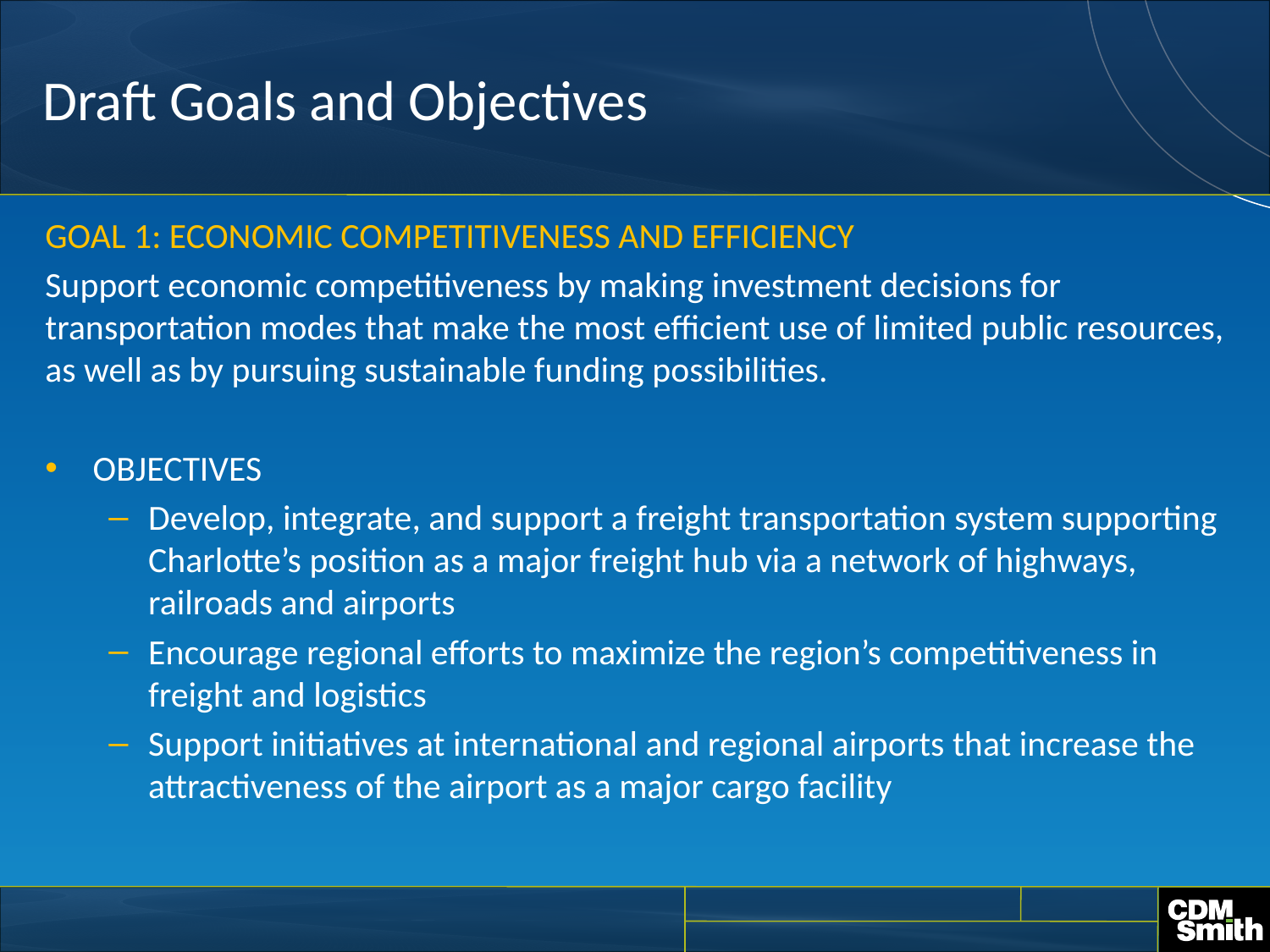

# Draft Goals and Objectives
GOAL 1: ECONOMIC COMPETITIVENESS AND EFFICIENCY
Support economic competitiveness by making investment decisions for transportation modes that make the most efficient use of limited public resources, as well as by pursuing sustainable funding possibilities.

OBJECTIVES
Develop, integrate, and support a freight transportation system supporting Charlotte’s position as a major freight hub via a network of highways, railroads and airports
Encourage regional efforts to maximize the region’s competitiveness in freight and logistics
Support initiatives at international and regional airports that increase the attractiveness of the airport as a major cargo facility